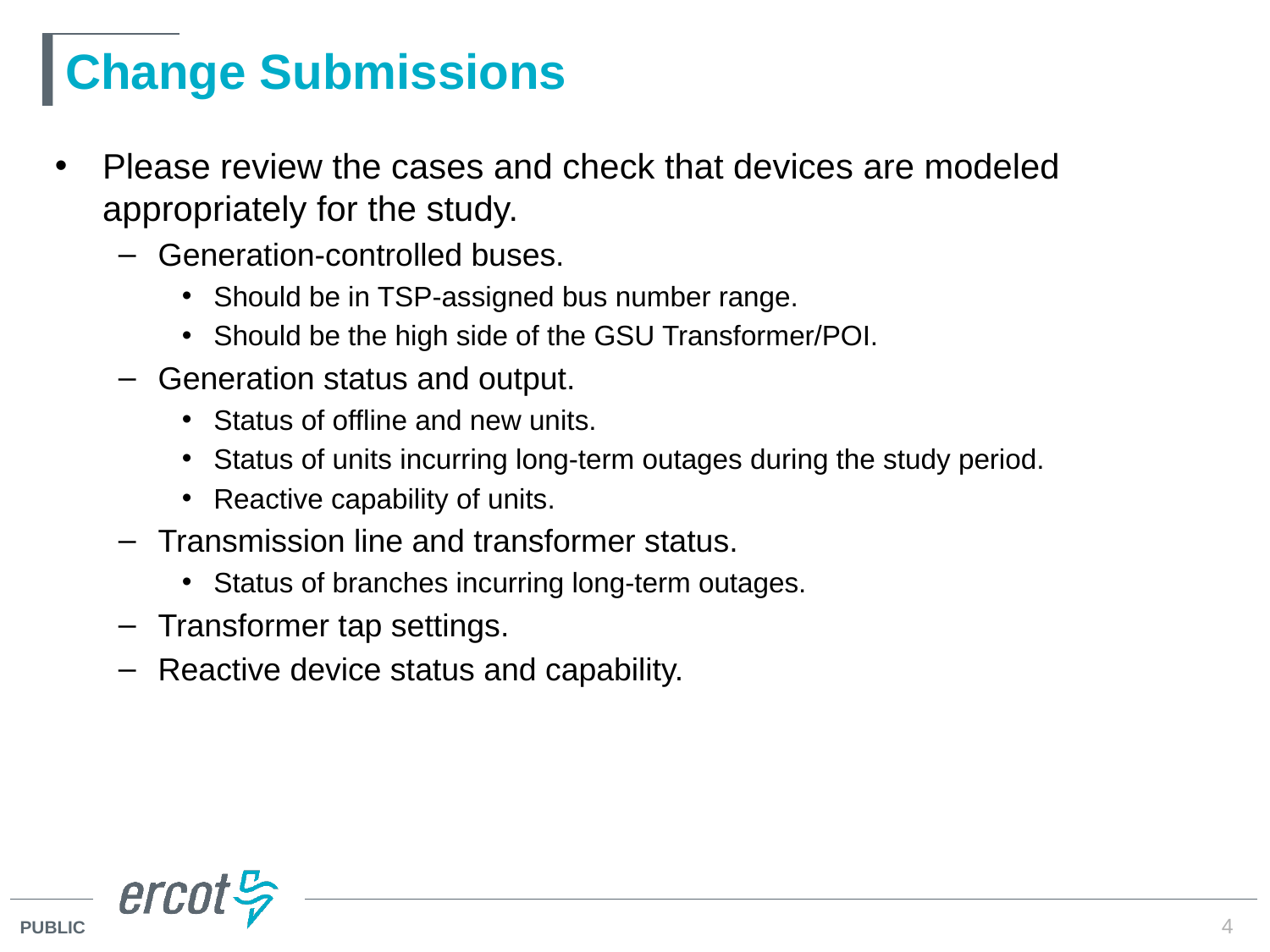

# Change Submissions
Please review the cases and check that devices are modeled appropriately for the study.
Generation-controlled buses.
Should be in TSP-assigned bus number range.
Should be the high side of the GSU Transformer/POI.
Generation status and output.
Status of offline and new units.
Status of units incurring long-term outages during the study period.
Reactive capability of units.
Transmission line and transformer status.
Status of branches incurring long-term outages.
Transformer tap settings.
Reactive device status and capability.

4